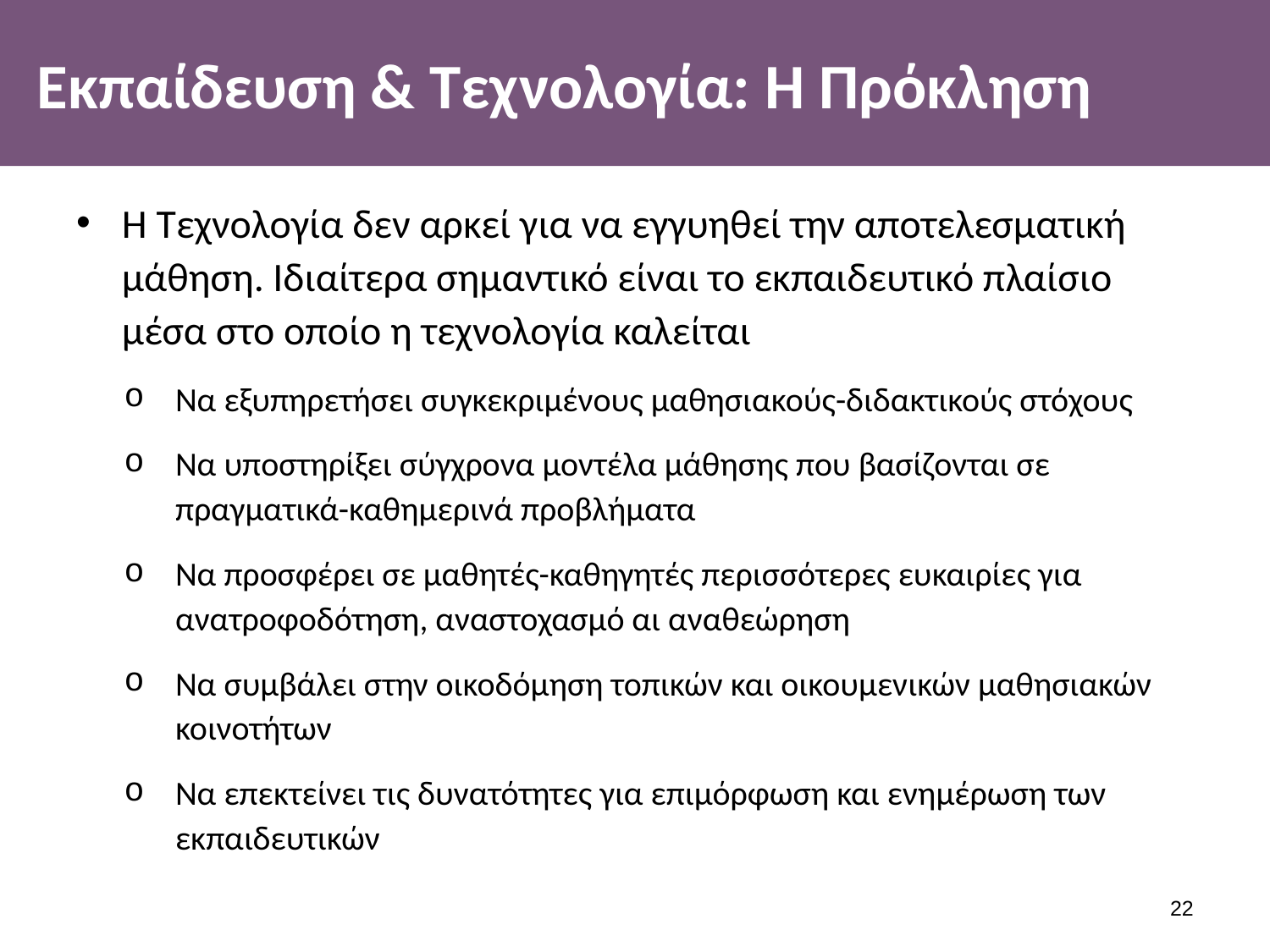

# Εκπαίδευση & Τεχνολογία: Η Πρόκληση
Η Τεχνολογία δεν αρκεί για να εγγυηθεί την αποτελεσματική μάθηση. Ιδιαίτερα σημαντικό είναι το εκπαιδευτικό πλαίσιο μέσα στο οποίο η τεχνολογία καλείται
Να εξυπηρετήσει συγκεκριμένους μαθησιακούς-διδακτικούς στόχους
Να υποστηρίξει σύγχρονα μοντέλα μάθησης που βασίζονται σε πραγματικά-καθημερινά προβλήματα
Να προσφέρει σε μαθητές-καθηγητές περισσότερες ευκαιρίες για ανατροφοδότηση, αναστοχασμό αι αναθεώρηση
Να συμβάλει στην οικοδόμηση τοπικών και οικουμενικών μαθησιακών κοινοτήτων
Να επεκτείνει τις δυνατότητες για επιμόρφωση και ενημέρωση των εκπαιδευτικών

22